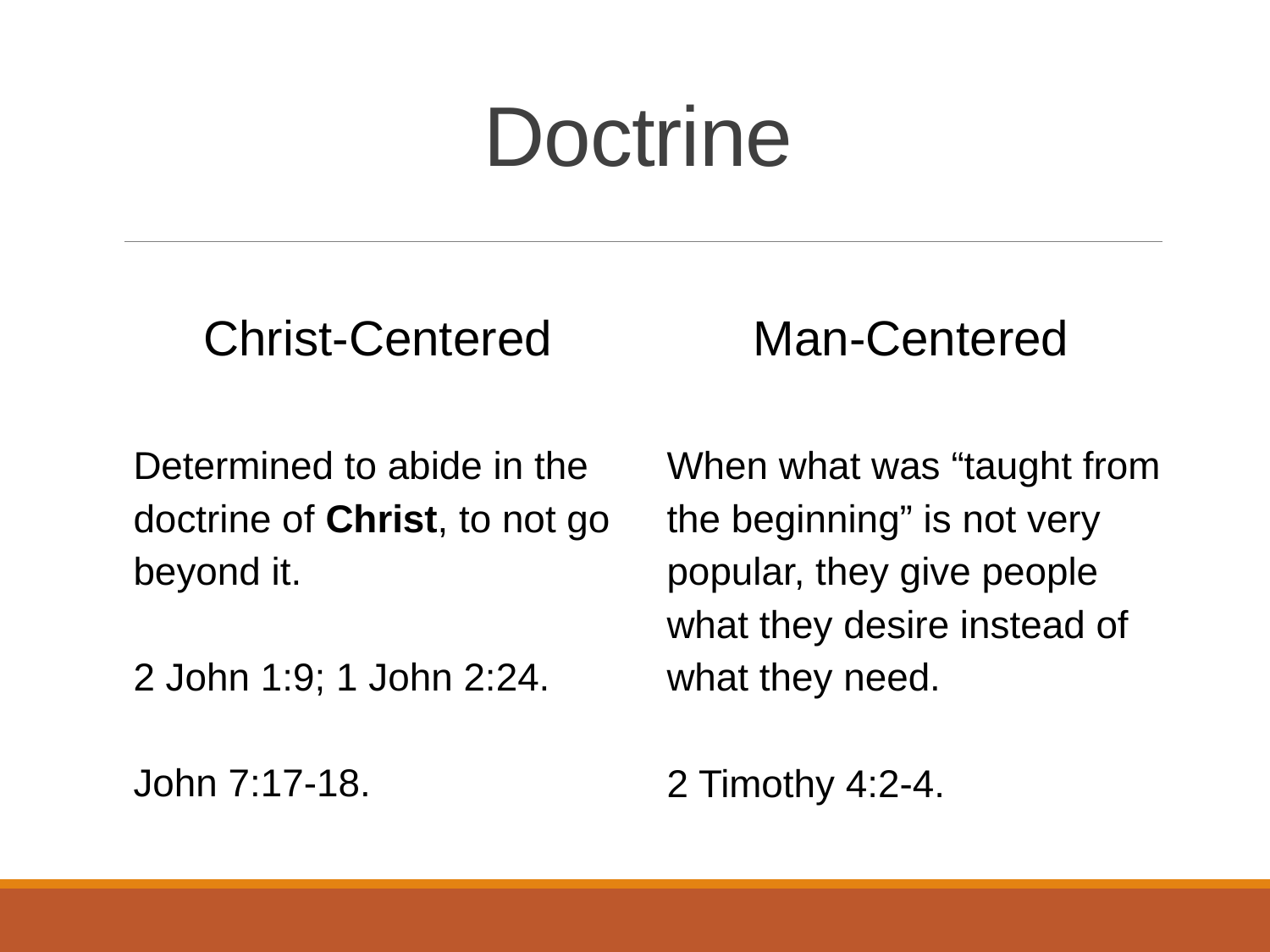

# Doctrine
Christ-Centered
Man-Centered
Determined to abide in the doctrine of Christ, to not go beyond it.
2 John 1:9; 1 John 2:24.
John 7:17-18.
When what was “taught from the beginning” is not very popular, they give people what they desire instead of what they need.
2 Timothy 4:2-4.